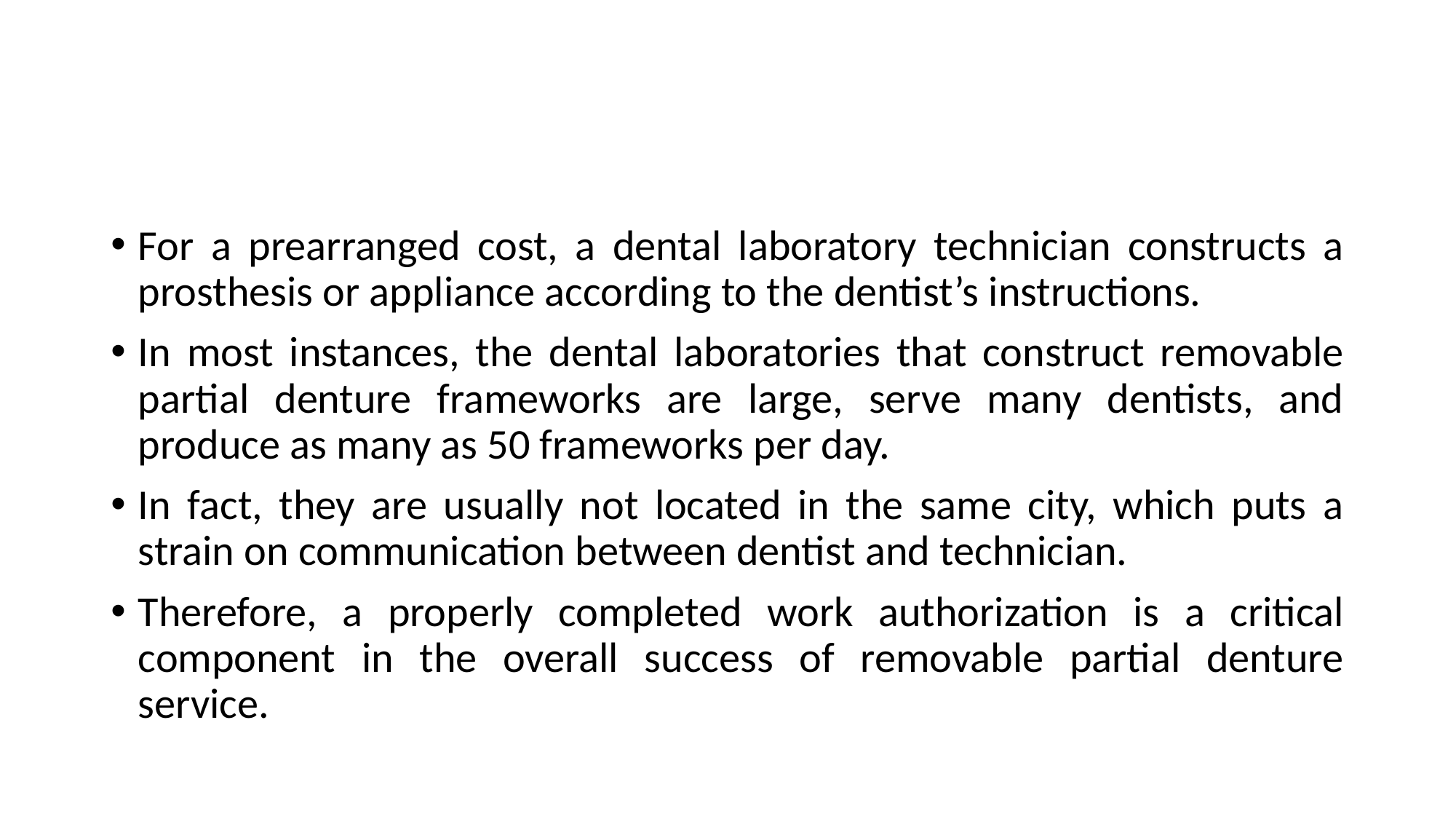

#
For a prearranged cost, a dental laboratory technician constructs a prosthesis or appliance according to the dentist’s instructions.
In most instances, the dental laboratories that construct removable partial denture frameworks are large, serve many dentists, and produce as many as 50 frameworks per day.
In fact, they are usually not located in the same city, which puts a strain on communication between dentist and technician.
Therefore, a properly completed work authorization is a critical component in the overall success of removable partial denture service.